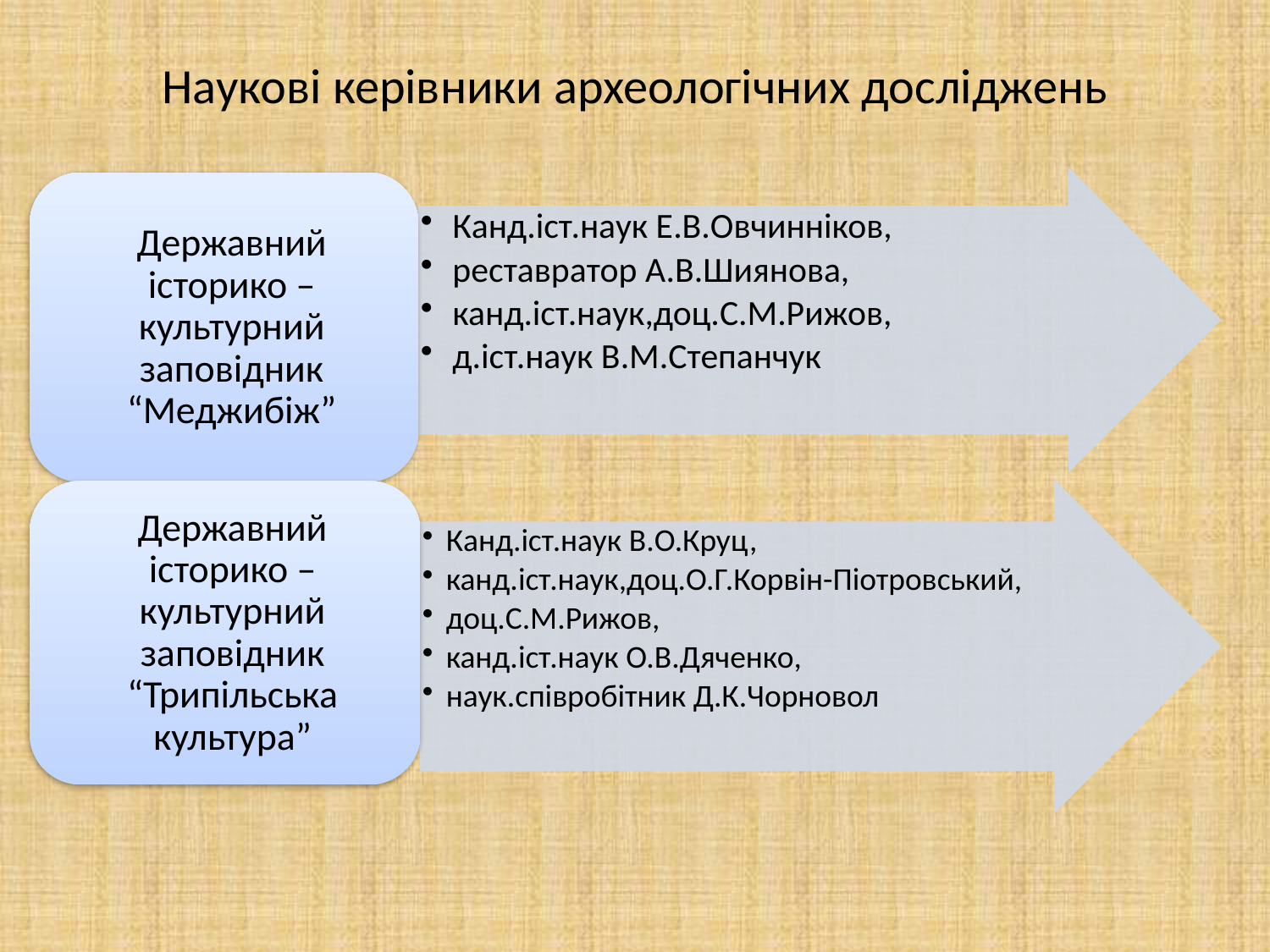

# Наукові керівники археологічних досліджень
Канд.іст.наук Е.В.Овчинніков,
реставратор А.В.Шиянова,
канд.іст.наук,доц.С.М.Рижов,
д.іст.наук В.М.Степанчук
Державний історико – культурний заповідник “Меджибіж”
Канд.іст.наук В.О.Круц,
канд.іст.наук,доц.О.Г.Корвін-Піотровський,
доц.С.М.Рижов,
канд.іст.наук О.В.Дяченко,
наук.співробітник Д.К.Чорновол
Державний історико – культурний заповідник “Трипільська культура”